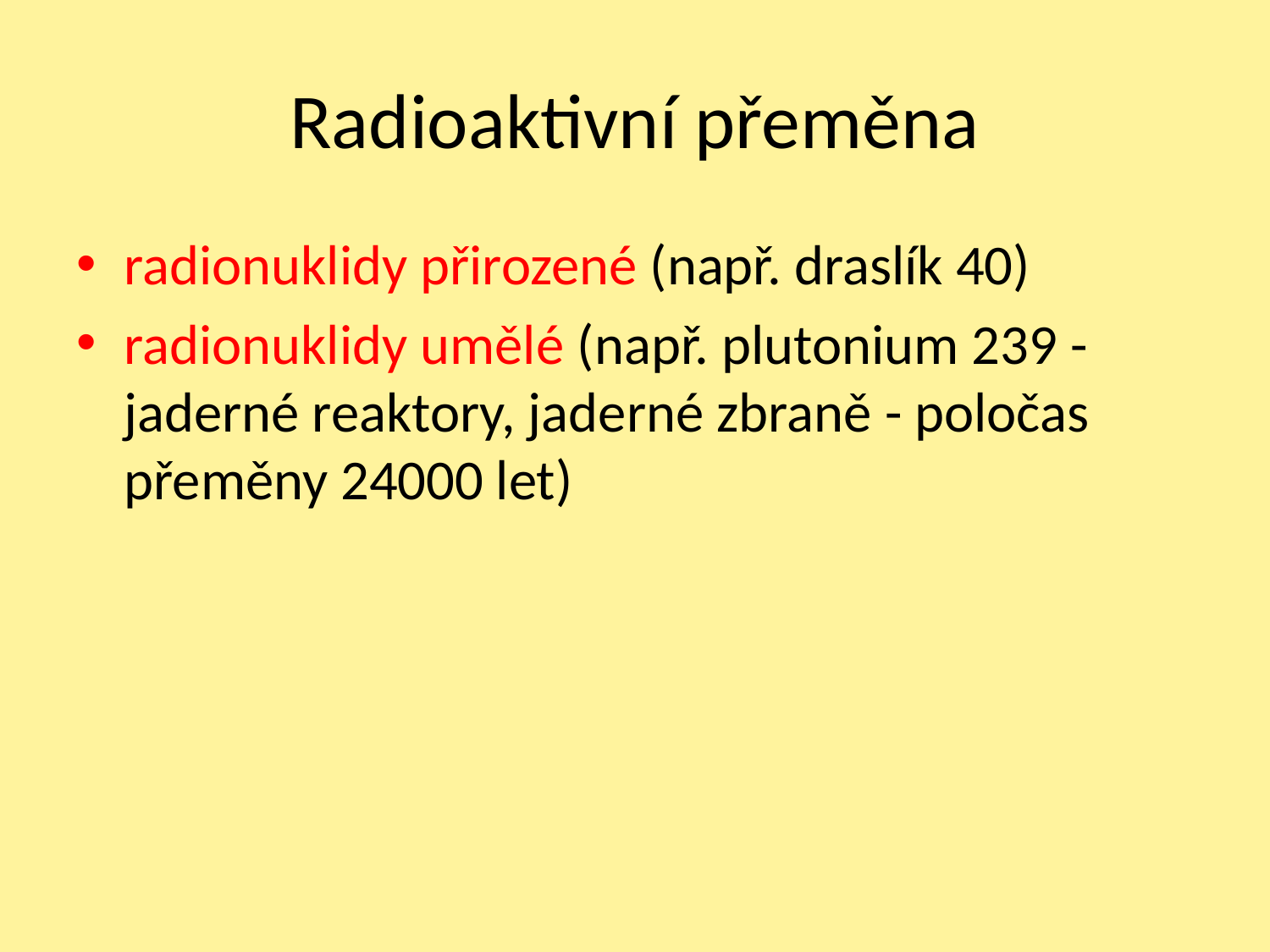

# Radioaktivní přeměna
radionuklidy přirozené (např. draslík 40)
radionuklidy umělé (např. plutonium 239 - jaderné reaktory, jaderné zbraně - poločas přeměny 24000 let)